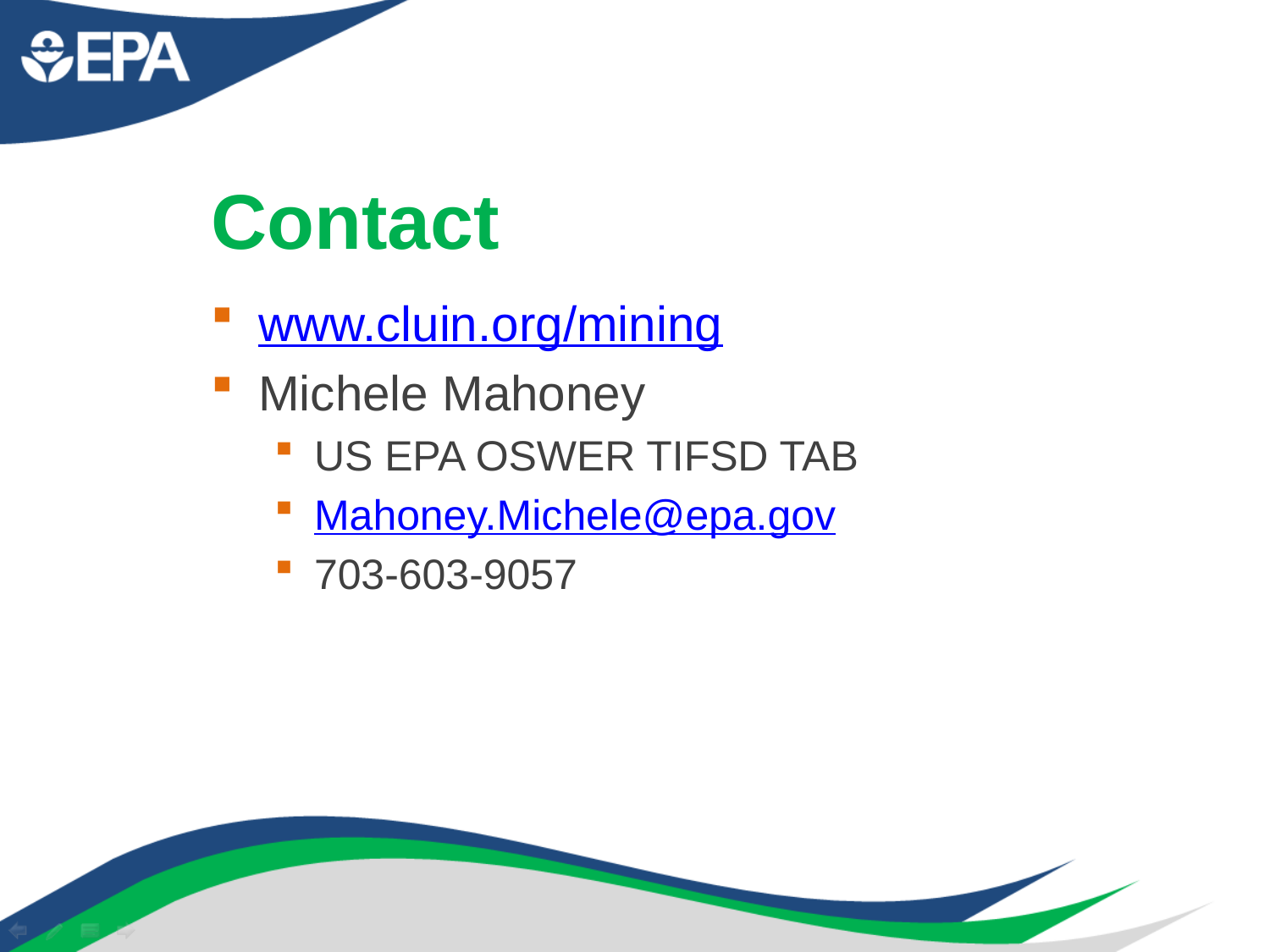

# Contact
www.cluin.org/mining
Michele Mahoney
US EPA OSWER TIFSD TAB
Mahoney.Michele@epa.gov
703-603-9057